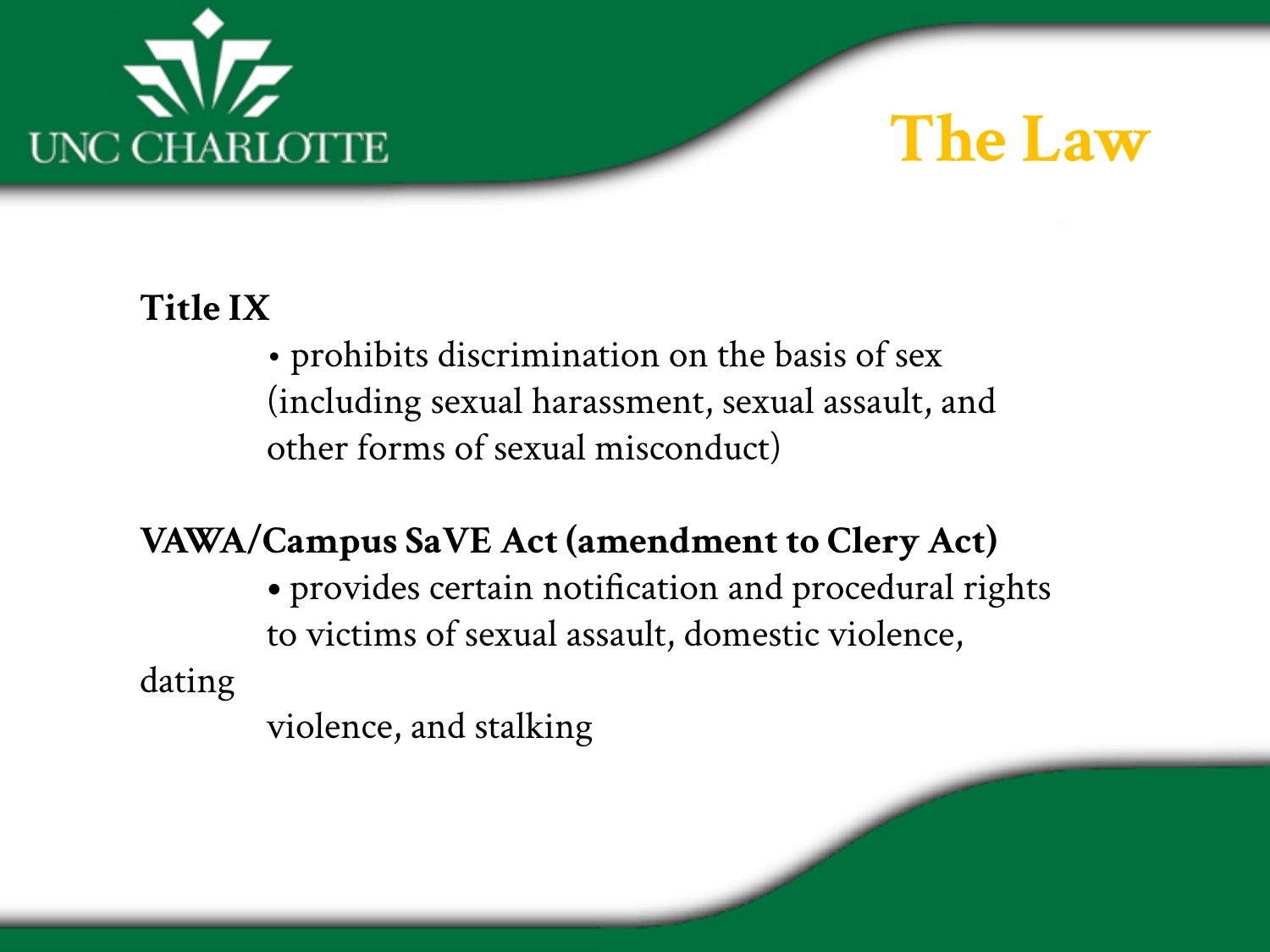

The Law
# Title IX • prohibits discrimination on the basis of sex (including sexual harassment, sexual assault, and other forms of sexual misconduct) VAWA/Campus SaVE Act (amendment to Clery Act) • provides certain notification and procedural rights to victims of sexual assault, domestic violence, dating violence, and stalking